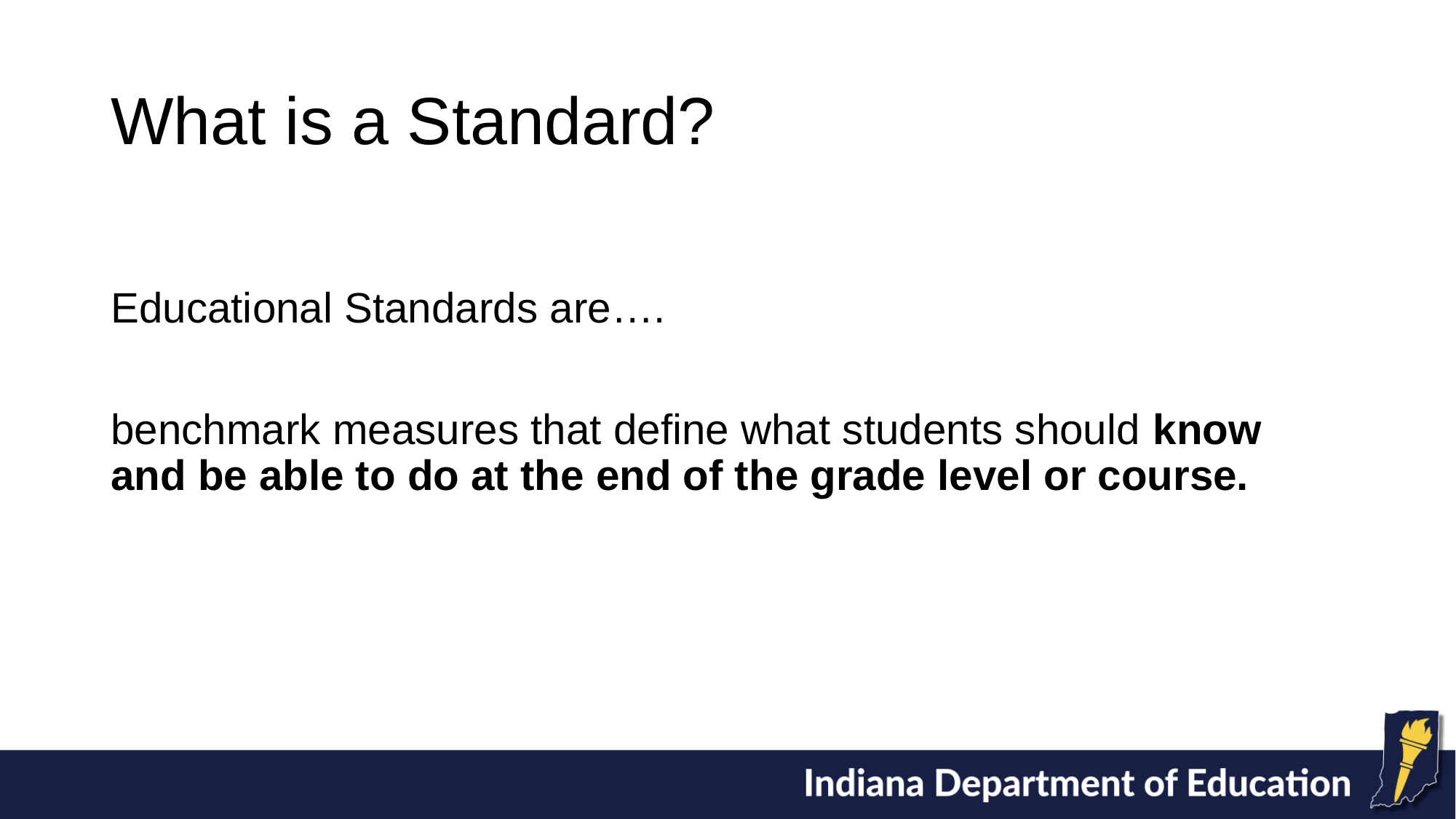

# What is a Standard?

Educational Standards are….

benchmark measures that define what students should know and be able to do at the end of the grade level or course.